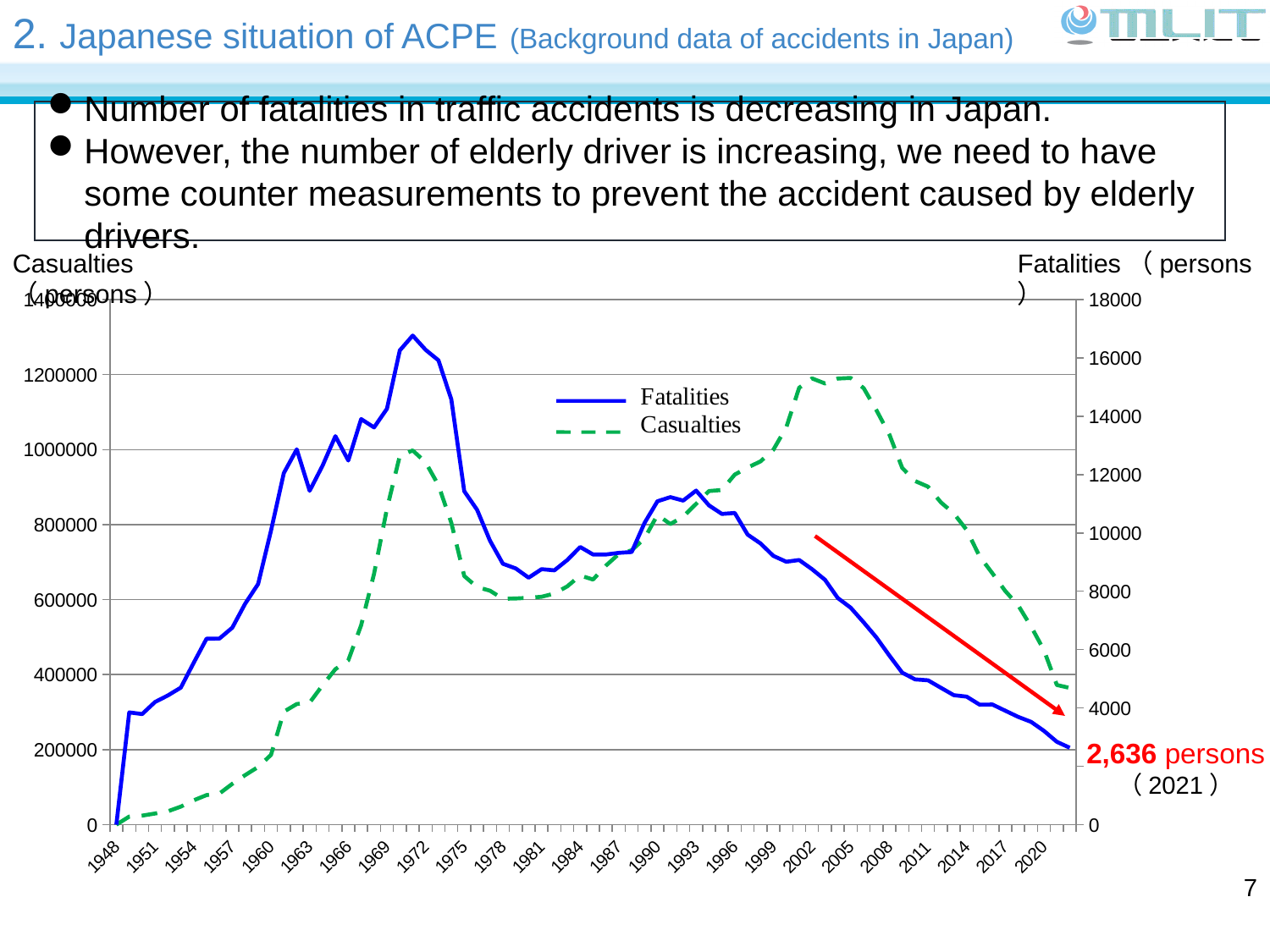

2. Japanese situation of ACPE (Background data of accidents in Japan)
Number of fatalities in traffic accidents is decreasing in Japan.
However, the number of elderly driver is increasing, we need to have some counter measurements to prevent the accident caused by elderly drivers.
Casualties （persons）
Fatalities（persons）

### Chart

| Category |  |  |
|---|---|---|
| 1948 | 0.0 | 0.0 |
| 1949 | 21457.0 | 3848.0 |
| 1950 | 24032.0 | 3790.0 |
| 1951 | 29652.0 | 4202.0 |
| 1952 | 35703.0 | 4429.0 |
| 1953 | 48017.0 | 4696.0 |
| 1954 | 64824.0 | 5544.0 |
| 1955 | 78764.0 | 6374.0 |
| 1956 | 82880.0 | 6379.0 |
| 1957 | 108823.0 | 6751.0 |
| 1958 | 132105.0 | 7575.0 |
| 1959 | 153680.0 | 8248.0 |
| 1960 | 186030.0 | 10079.0 |
| 1961 | 301211.0 | 12055.0 |
| 1962 | 321562.0 | 12865.0 |
| 1963 | 325258.0 | 11445.0 |
| 1964 | 371390.0 | 12301.0 |
| 1965 | 414435.0 | 13318.0 |
| 1966 | 438150.0 | 12484.0 |
| 1967 | 531679.0 | 13904.0 |
| 1968 | 668995.0 | 13618.0 |
| 1969 | 842327.0 | 14256.0 |
| 1970 | 983257.0 | 16257.0 |
| 1971 | 997861.0 | 16765.0 |
| 1972 | 965967.0 | 16278.0 |
| 1973 | 905116.0 | 15918.0 |
| 1974 | 804522.0 | 14574.0 |
| 1975 | 662852.0 | 11432.0 |
| 1976 | 633259.0 | 10792.0 |
| 1977 | 623691.0 | 9734.0 |
| 1978 | 602156.0 | 8945.0 |
| 1979 | 602899.0 | 8783.0 |
| 1980 | 604748.0 | 8466.0 |
| 1981 | 607479.0 | 8760.0 |
| 1982 | 616065.0 | 8719.0 |
| 1983 | 635265.0 | 9073.0 |
| 1984 | 664342.0 | 9520.0 |
| 1985 | 653583.0 | 9262.0 |
| 1986 | 690607.0 | 9261.0 |
| 1987 | 721647.0 | 9317.0 |
| 1988 | 731526.0 | 9347.0 |
| 1989 | 763189.0 | 10344.0 |
| 1990 | 825918.0 | 11086.0 |
| 1991 | 801522.0 | 11227.0 |
| 1992 | 821354.0 | 11109.0 |
| 1993 | 855455.0 | 11452.0 |
| 1994 | 889578.0 | 10945.0 |
| 1995 | 892376.0 | 10653.0 |
| 1996 | 933361.0 | 10684.0 |
| 1997 | 952147.0 | 9943.0 |
| 1998 | 968567.0 | 9642.0 |
| 1999 | 999890.0 | 9214.0 |
| 2000 | 1059411.0 | 9012.0 |
| 2001 | 1164780.0 | 9073.0 |
| 2002 | 1189796.0 | 8757.0 |
| 2003 | 1176425.0 | 8396.0 |
| 2004 | 1189449.0 | 7768.0 |
| 2005 | 1191053.0 | 7436.0 |
| 2006 | 1164050.0 | 6937.0 |
| 2007 | 1104979.0 | 6415.0 |
| 2008 | 1040448.0 | 5796.0 |
| 2009 | 950912.0 | 5209.0 |
| 2010 | 916194.0 | 4979.0 |
| 2011 | 901245.0 | 4948.0 |
| 2012 | 859304.0 | 4691.0 |
| 2013 | 829830.0 | 4438.0 |
| 2014 | 785880.0 | 4388.0 |
| 2015 | 715487.0 | 4113.0 |
| 2016 | 670140.0 | 4117.0 |
| 2017 | 622757.0 | 3904.0 |
| 2018 | 584544.0 | 3694.0 |
| 2019 | 528227.0 | 3522.0 |
| 2020 | 464990.0 | 3215.0 |
| 2021 | 372315.0 | 2839.0 |
2,636 persons
（2021）
7